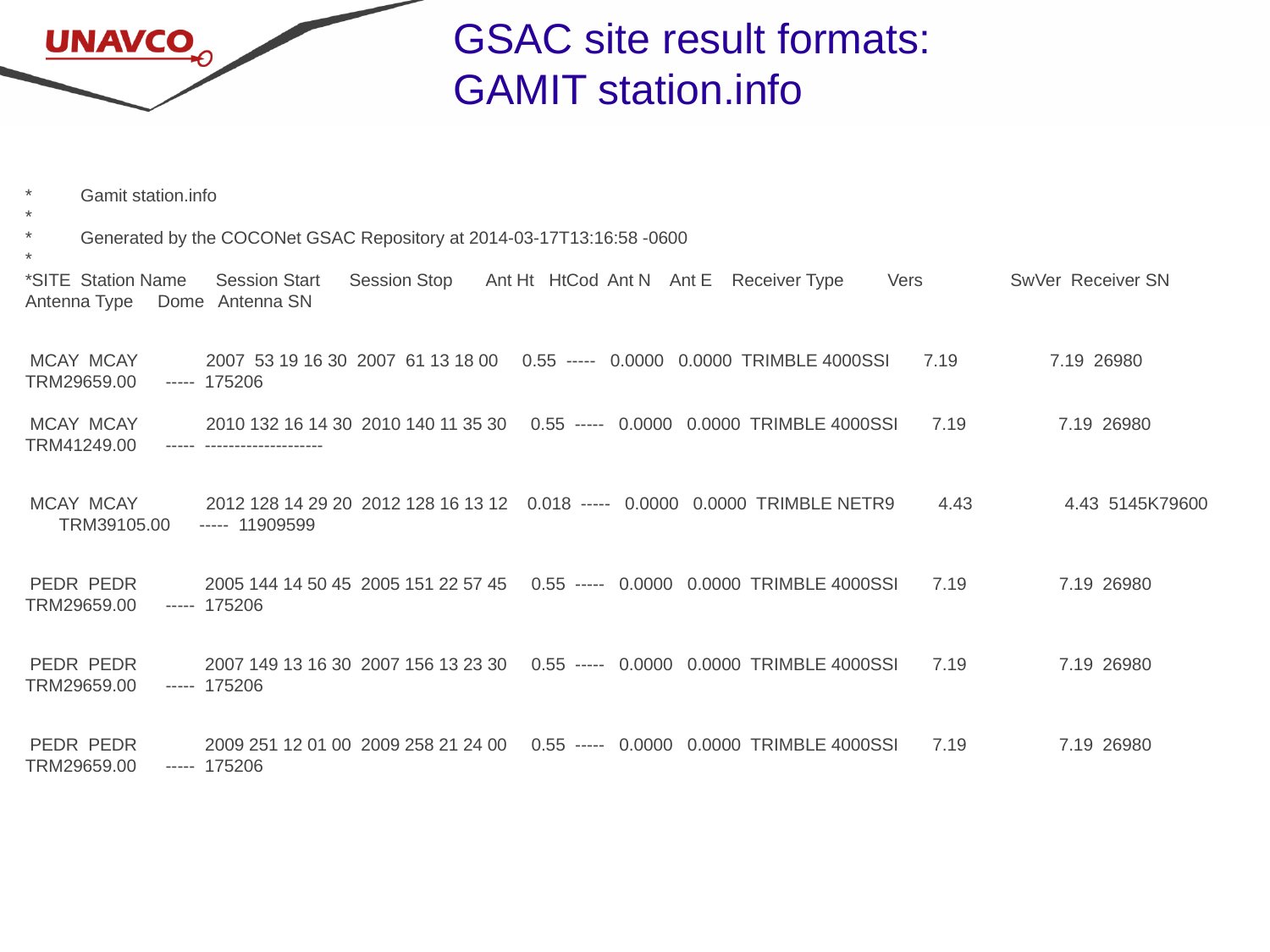

GSAC site result formats:
GAMIT station.info
*          Gamit station.info
*
*          Generated by the COCONet GSAC Repository at 2014-03-17T13:16:58 -0600
*
*SITE  Station Name      Session Start      Session Stop       Ant Ht   HtCod  Ant N    Ant E    Receiver Type         Vers                  SwVer  Receiver SN           Antenna Type     Dome   Antenna SN

 MCAY  MCAY              2007  53 19 16 30  2007  61 13 18 00     0.55  -----   0.0000   0.0000  TRIMBLE 4000SSI       7.19                   7.19  26980                 TRM29659.00      -----  175206

 MCAY  MCAY              2010 132 16 14 30  2010 140 11 35 30     0.55  -----   0.0000   0.0000  TRIMBLE 4000SSI       7.19                   7.19  26980                 TRM41249.00      -----  --------------------

 MCAY  MCAY              2012 128 14 29 20  2012 128 16 13 12    0.018  -----   0.0000   0.0000  TRIMBLE NETR9         4.43                   4.43  5145K79600            TRM39105.00      -----  11909599

 PEDR  PEDR              2005 144 14 50 45  2005 151 22 57 45     0.55  -----   0.0000   0.0000  TRIMBLE 4000SSI       7.19                   7.19  26980                 TRM29659.00      -----  175206

 PEDR  PEDR              2007 149 13 16 30  2007 156 13 23 30     0.55  -----   0.0000   0.0000  TRIMBLE 4000SSI       7.19                   7.19  26980                 TRM29659.00      -----  175206

 PEDR  PEDR              2009 251 12 01 00  2009 258 21 24 00     0.55  -----   0.0000   0.0000  TRIMBLE 4000SSI       7.19                   7.19  26980                 TRM29659.00      -----  175206